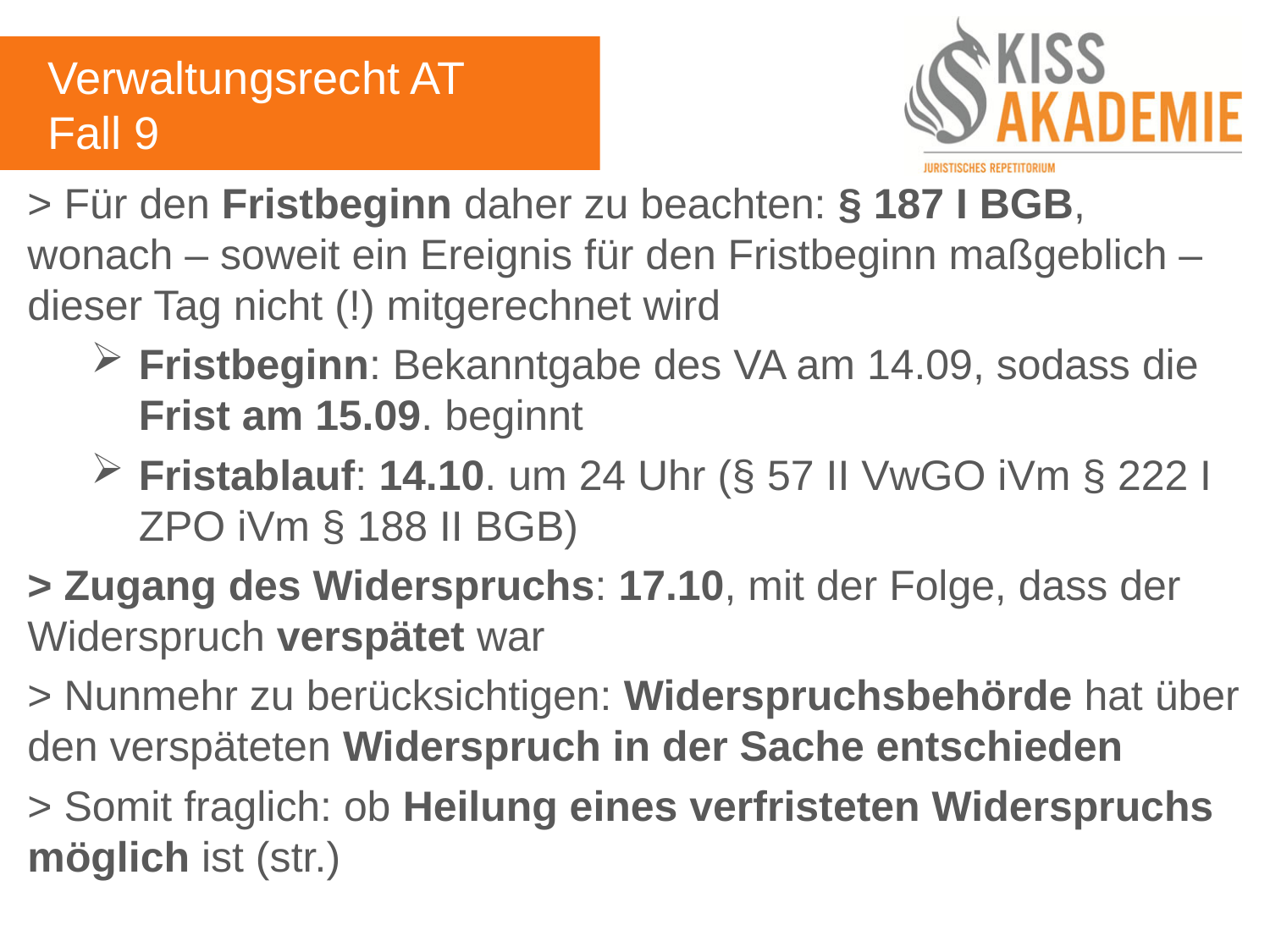

Verwaltungsrecht AT
Fall 9
> Für den Fristbeginn daher zu beachten: § 187 I BGB, wonach – soweit ein Ereignis für den Fristbeginn maßgeblich – dieser Tag nicht (!) mitgerechnet wird
Fristbeginn: Bekanntgabe des VA am 14.09, sodass die Frist am 15.09. beginnt
Fristablauf: 14.10. um 24 Uhr (§ 57 II VwGO iVm § 222 I ZPO iVm § 188 II BGB)
> Zugang des Widerspruchs: 17.10, mit der Folge, dass der Widerspruch verspätet war
> Nunmehr zu berücksichtigen: Widerspruchsbehörde hat über den verspäteten Widerspruch in der Sache entschieden
> Somit fraglich: ob Heilung eines verfristeten Widerspruchs möglich ist (str.)